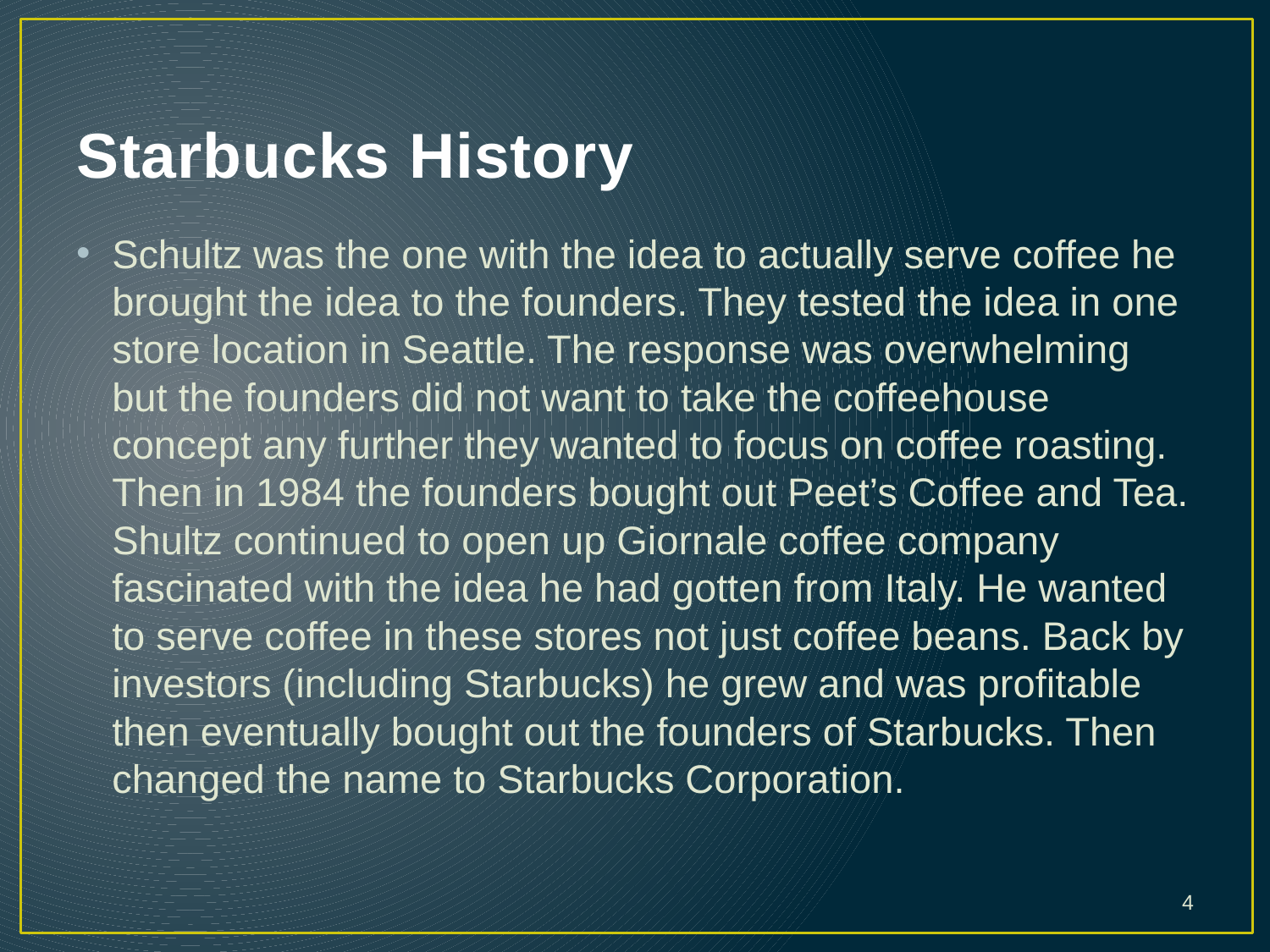

# Starbucks History
Schultz was the one with the idea to actually serve coffee he brought the idea to the founders. They tested the idea in one store location in Seattle. The response was overwhelming but the founders did not want to take the coffeehouse concept any further they wanted to focus on coffee roasting. Then in 1984 the founders bought out Peet’s Coffee and Tea. Shultz continued to open up Giornale coffee company fascinated with the idea he had gotten from Italy. He wanted to serve coffee in these stores not just coffee beans. Back by investors (including Starbucks) he grew and was profitable then eventually bought out the founders of Starbucks. Then changed the name to Starbucks Corporation.
4